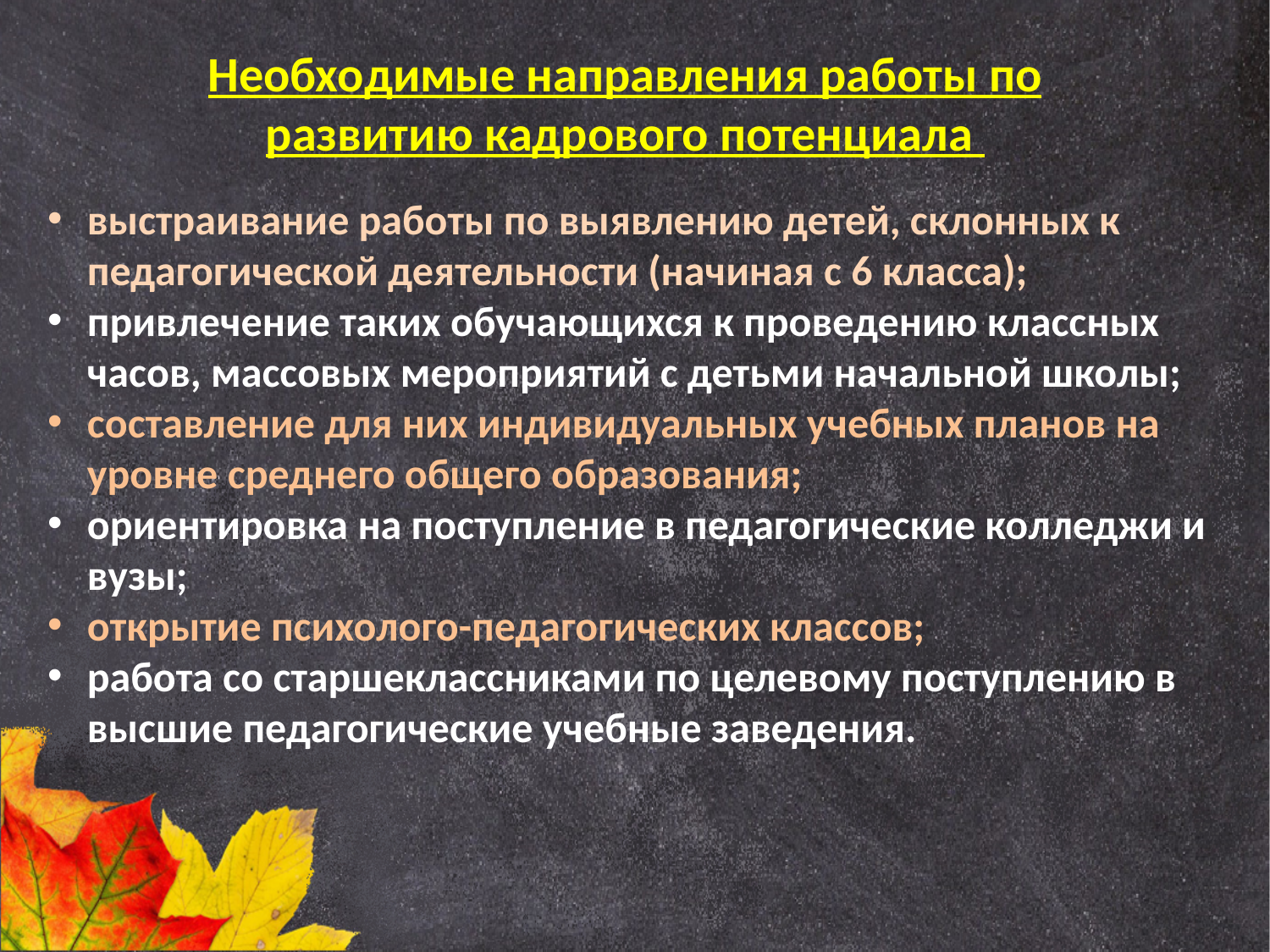

Необходимые направления работы по развитию кадрового потенциала
выстраивание работы по выявлению детей, склонных к педагогической деятельности (начиная с 6 класса);
привлечение таких обучающихся к проведению классных часов, массовых мероприятий с детьми начальной школы;
составление для них индивидуальных учебных планов на уровне среднего общего образования;
ориентировка на поступление в педагогические колледжи и вузы;
открытие психолого-педагогических классов;
работа со старшеклассниками по целевому поступлению в высшие педагогические учебные заведения.